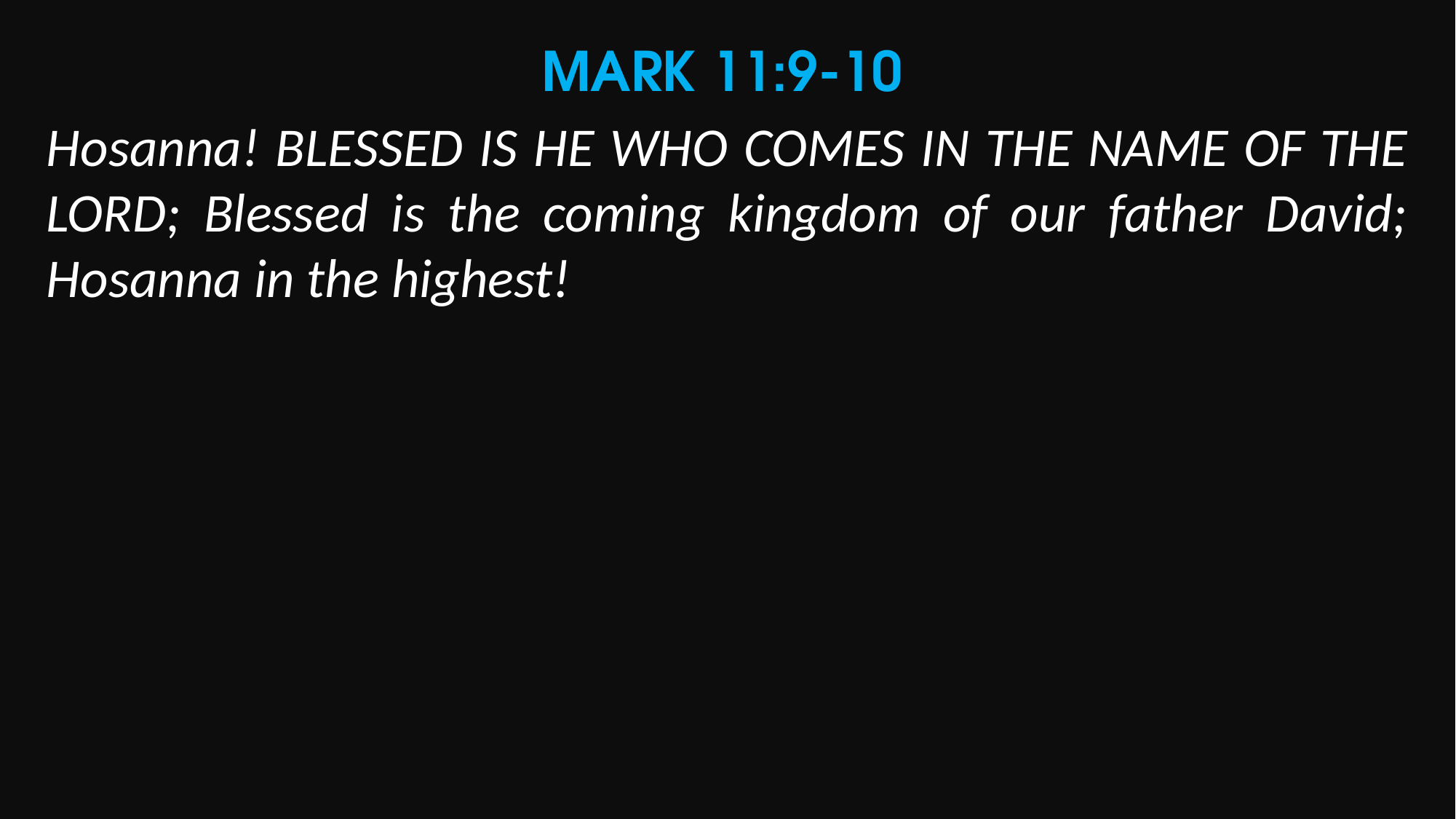

Mark 11:9-10
Hosanna! BLESSED IS HE WHO COMES IN THE NAME OF THE LORD; Blessed is the coming kingdom of our father David; Hosanna in the highest!